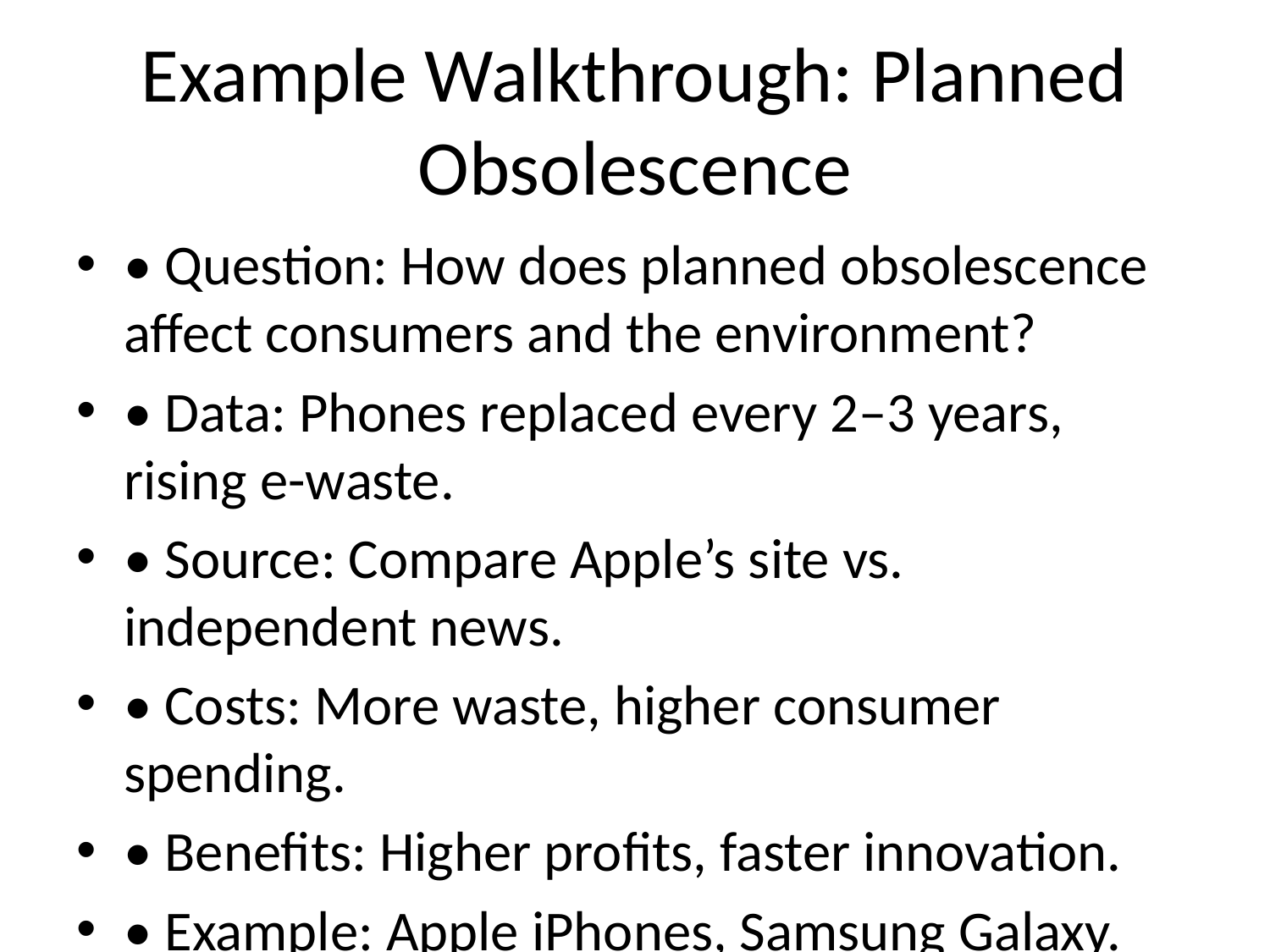

# Example Walkthrough: Planned Obsolescence
• Question: How does planned obsolescence affect consumers and the environment?
• Data: Phones replaced every 2–3 years, rising e-waste.
• Source: Compare Apple’s site vs. independent news.
• Costs: More waste, higher consumer spending.
• Benefits: Higher profits, faster innovation.
• Example: Apple iPhones, Samsung Galaxy.